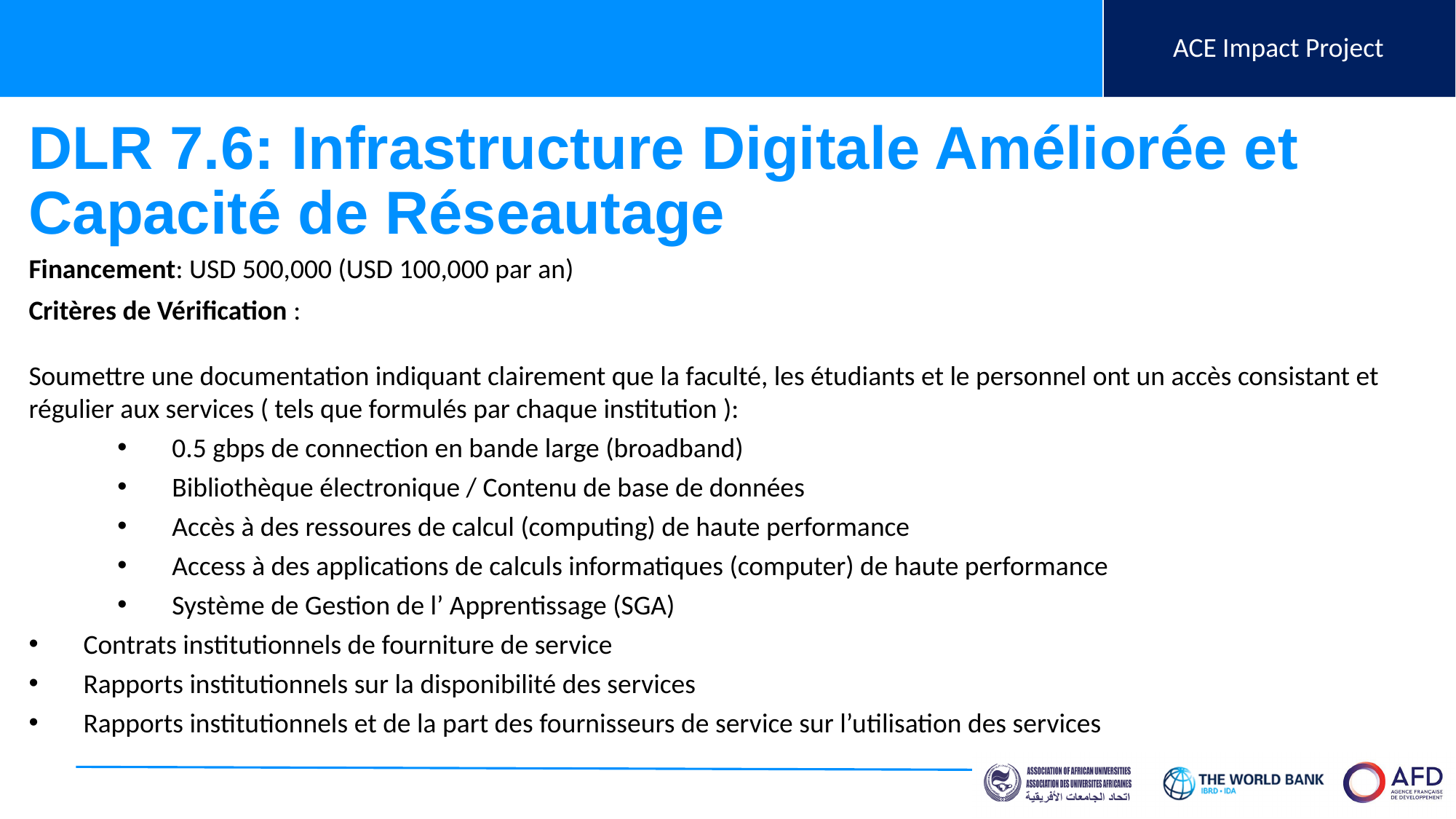

# DLR 7.6: Infrastructure Digitale Améliorée et Capacité de Réseautage
Financement: USD 500,000 (USD 100,000 par an)
Critères de Vérification :

Soumettre une documentation indiquant clairement que la faculté, les étudiants et le personnel ont un accès consistant et régulier aux services ( tels que formulés par chaque institution ):
0.5 gbps de connection en bande large (broadband)
Bibliothèque électronique / Contenu de base de données
Accès à des ressoures de calcul (computing) de haute performance
Access à des applications de calculs informatiques (computer) de haute performance
Système de Gestion de l’ Apprentissage (SGA)
Contrats institutionnels de fourniture de service
Rapports institutionnels sur la disponibilité des services
Rapports institutionnels et de la part des fournisseurs de service sur l’utilisation des services